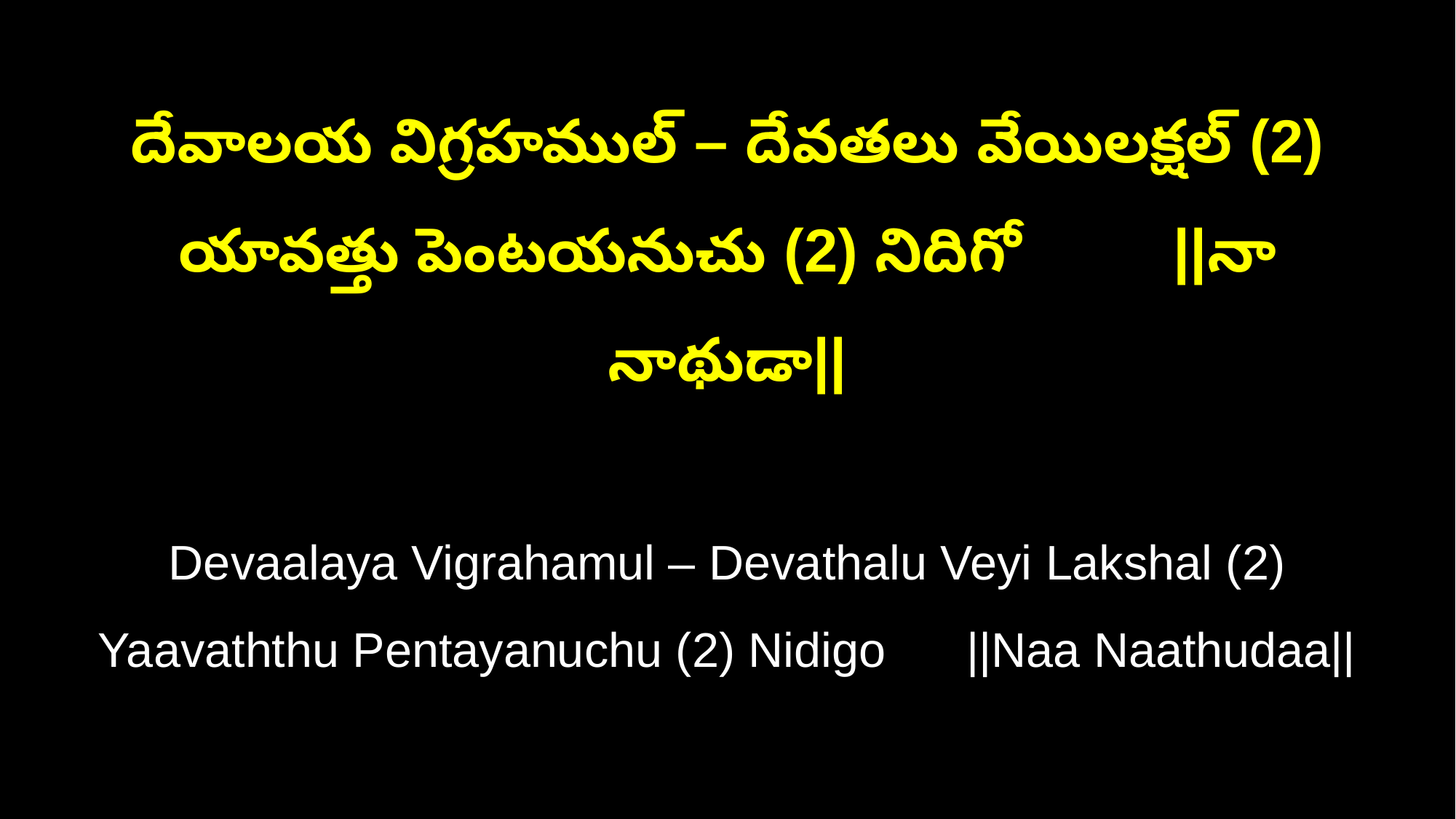

దేవాలయ విగ్రహముల్ – దేవతలు వేయిలక్షల్ (2)
యావత్తు పెంటయనుచు (2) నిదిగో         ||నా నాథుడా||
Devaalaya Vigrahamul – Devathalu Veyi Lakshal (2)
Yaavaththu Pentayanuchu (2) Nidigo      ||Naa Naathudaa||